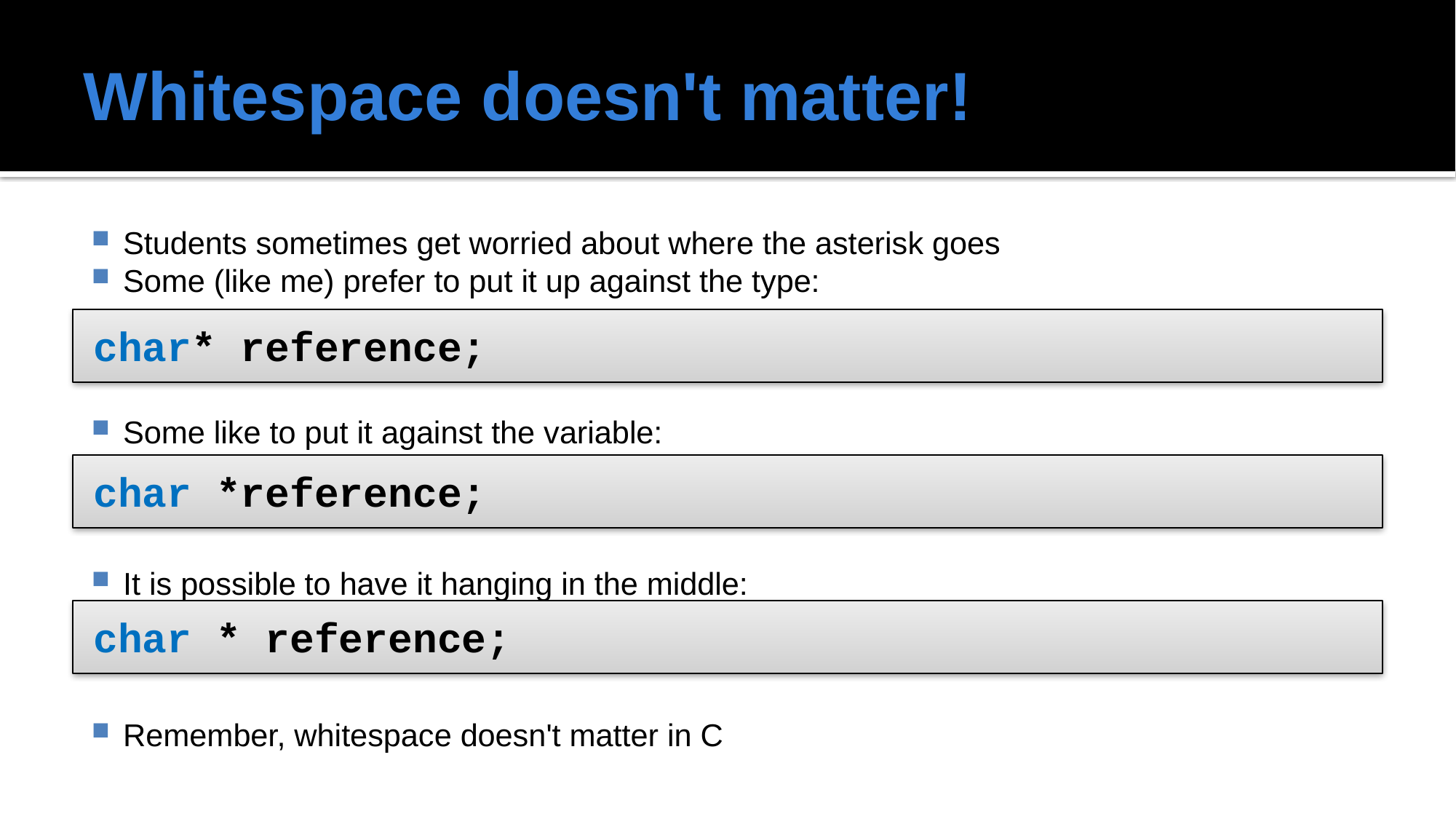

# Whitespace doesn't matter!
Students sometimes get worried about where the asterisk goes
Some (like me) prefer to put it up against the type:

Some like to put it against the variable:

It is possible to have it hanging in the middle:

Remember, whitespace doesn't matter in C
char* reference;
char *reference;
char * reference;